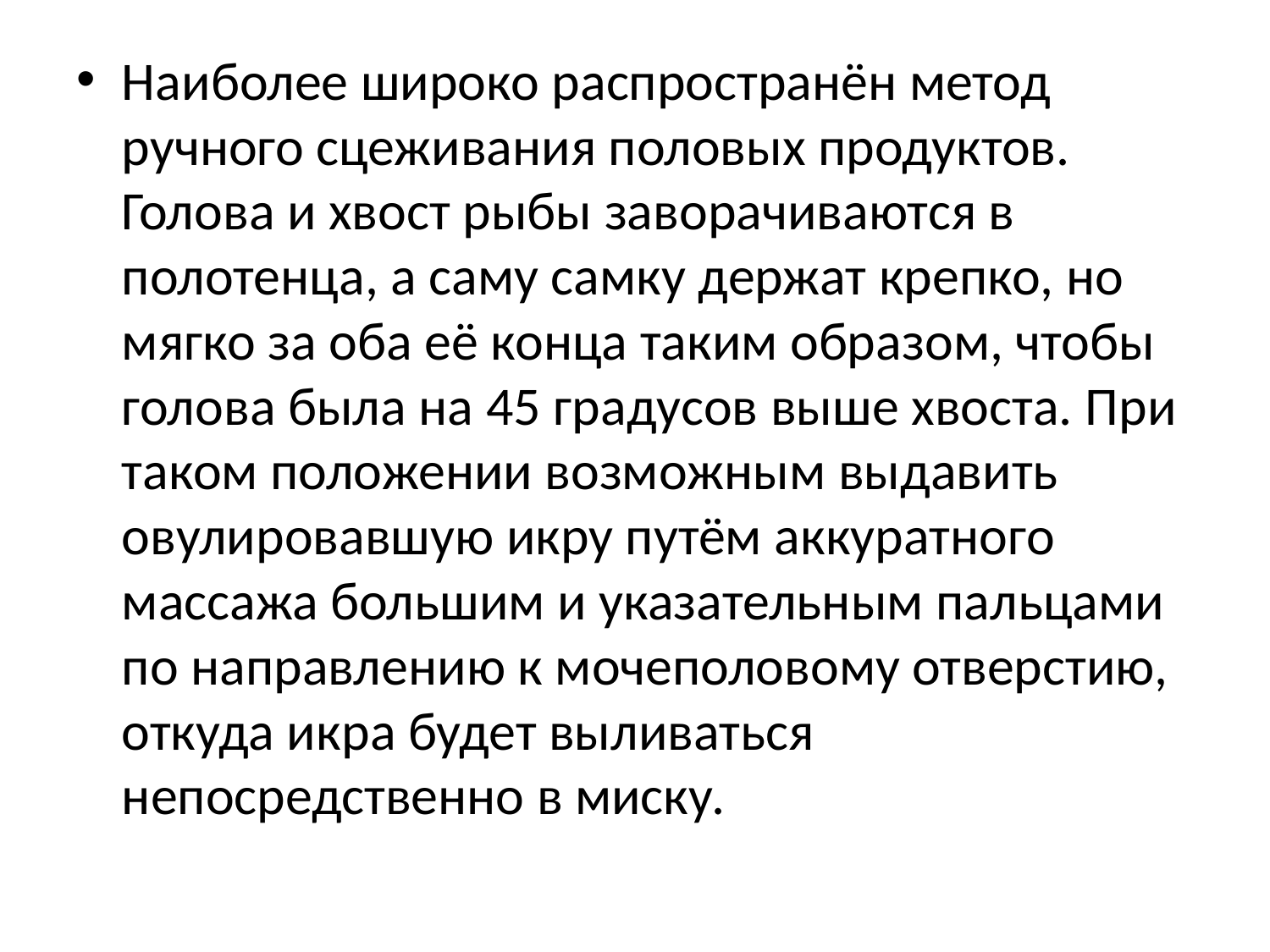

Наиболее широко распространён метод ручного сцеживания половых продуктов. Голова и хвост рыбы заворачиваются в полотенца, а саму самку держат крепко, но мягко за оба её конца таким образом, чтобы голова была на 45 градусов выше хвоста. При таком положении возможным выдавить овулировавшую икру путём аккуратного массажа большим и указательным пальцами по направлению к мочеполовому отверстию, откуда икра будет выливаться непосредственно в миску.